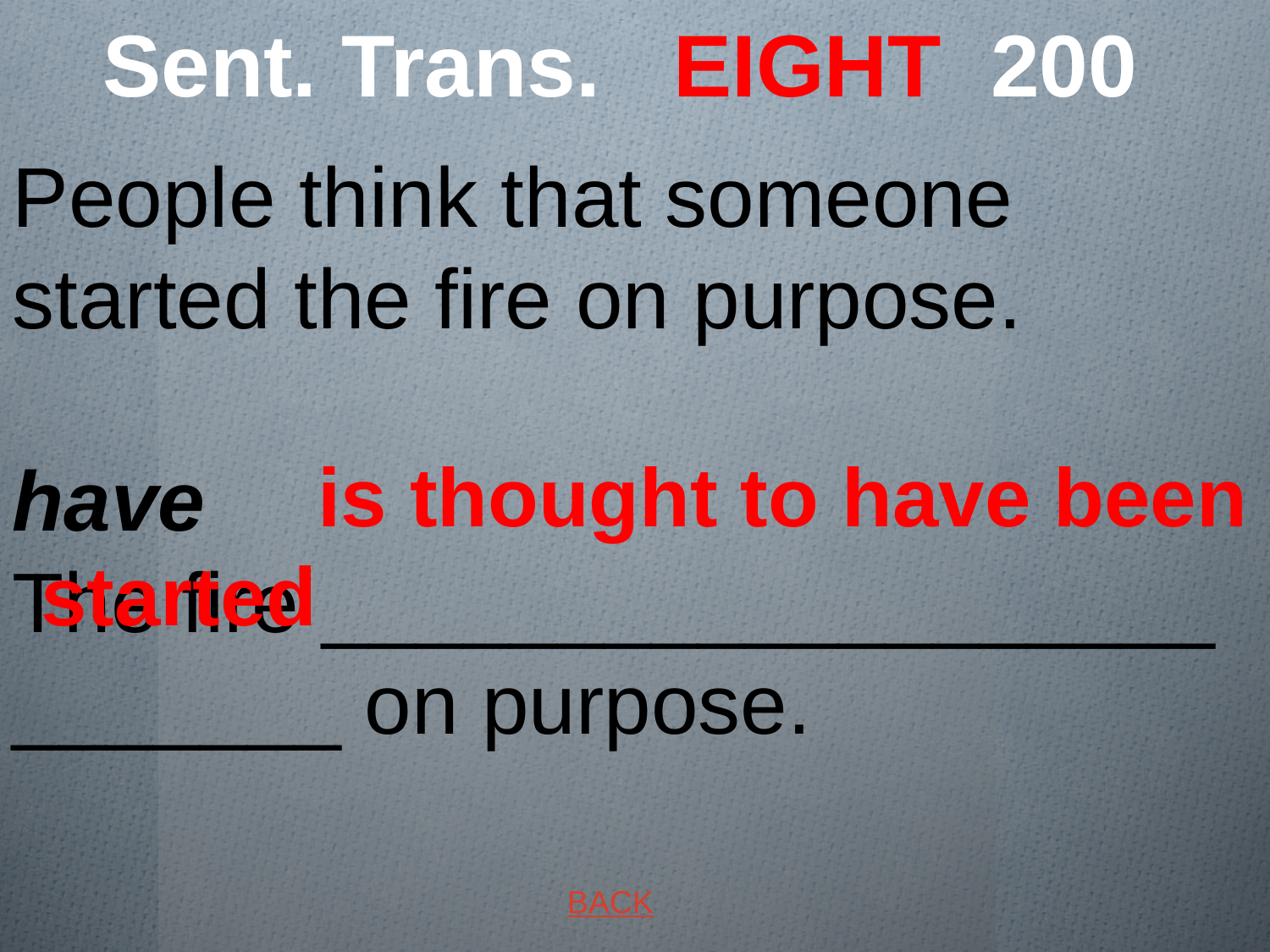

# Sent. Trans.   EIGHT  200
People think that someone started the fire on purpose.                                                       have
The fire ___________________ _______ on purpose.
            is thought to have been started
BACK